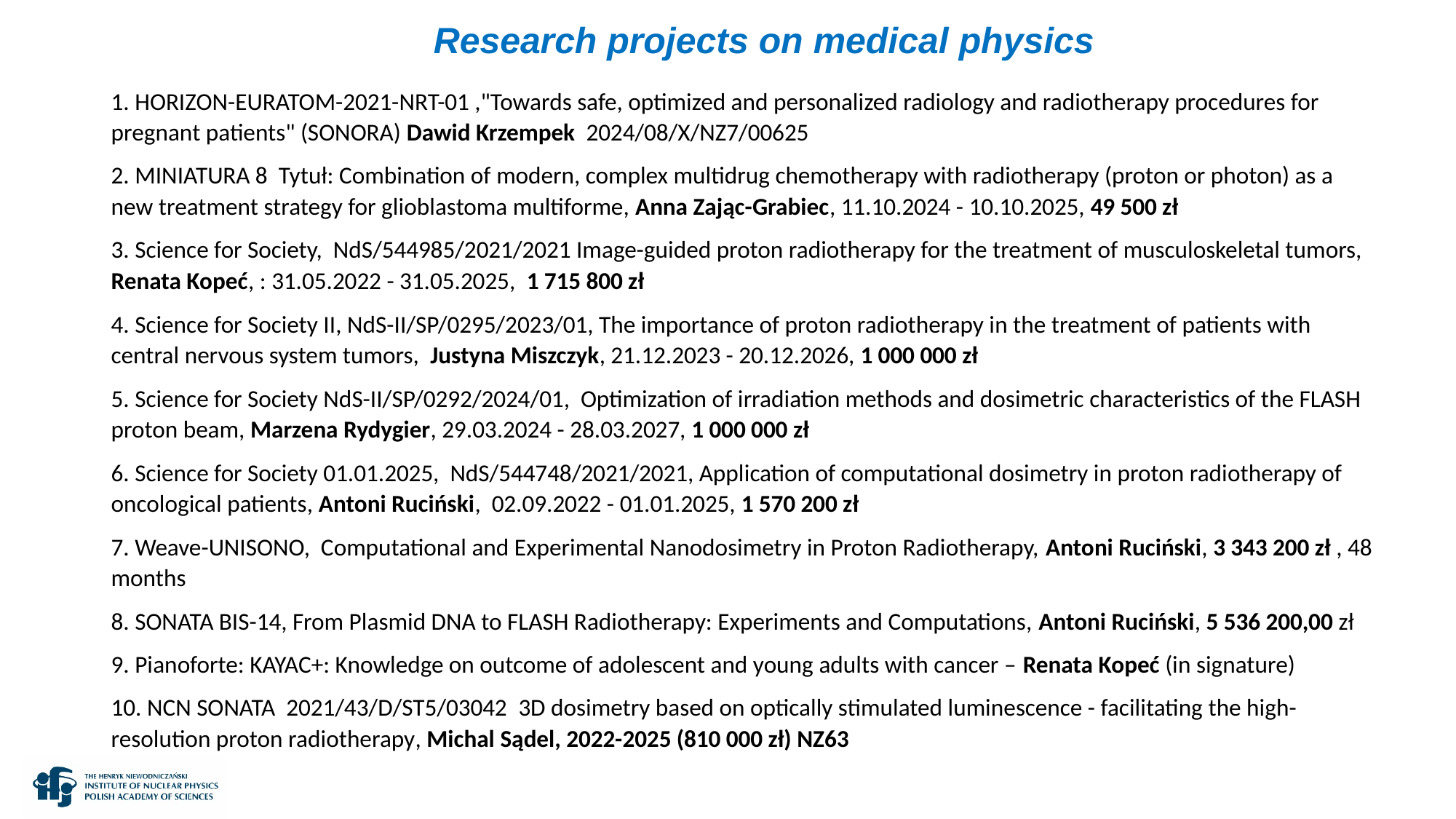

Research projects on medical physics
1. HORIZON-EURATOM-2021-NRT-01 ,"Towards safe, optimized and personalized radiology and radiotherapy procedures for pregnant patients" (SONORA) Dawid Krzempek  2024/08/X/NZ7/00625
2. MINIATURA 8  Tytuł: Combination of modern, complex multidrug chemotherapy with radiotherapy (proton or photon) as a new treatment strategy for glioblastoma multiforme, Anna Zając-Grabiec, 11.10.2024 - 10.10.2025, 49 500 zł
3. Science for Society,  NdS/544985/2021/2021 Image-guided proton radiotherapy for the treatment of musculoskeletal tumors, Renata Kopeć, : 31.05.2022 - 31.05.2025,  1 715 800 zł
4. Science for Society II, NdS-II/SP/0295/2023/01, The importance of proton radiotherapy in the treatment of patients with central nervous system tumors,  Justyna Miszczyk, 21.12.2023 - 20.12.2026, 1 000 000 zł
5. Science for Society NdS-II/SP/0292/2024/01,  Optimization of irradiation methods and dosimetric characteristics of the FLASH proton beam, Marzena Rydygier, 29.03.2024 - 28.03.2027, 1 000 000 zł
6. Science for Society 01.01.2025,  NdS/544748/2021/2021, Application of computational dosimetry in proton radiotherapy of oncological patients, Antoni Ruciński,  02.09.2022 - 01.01.2025, 1 570 200 zł
7. Weave-UNISONO,  Computational and Experimental Nanodosimetry in Proton Radiotherapy, Antoni Ruciński, 3 343 200 zł , 48 months
8. SONATA BIS-14, From Plasmid DNA to FLASH Radiotherapy: Experiments and Computations, Antoni Ruciński, 5 536 200,00 zł
9. Pianoforte: KAYAC+: Knowledge on outcome of adolescent and young adults with cancer – Renata Kopeć (in signature)
10. NCN SONATA  2021/43/D/ST5/03042  3D dosimetry based on optically stimulated luminescence - facilitating the high-resolution proton radiotherapy, Michal Sądel, 2022-2025 (810 000 zł) NZ63